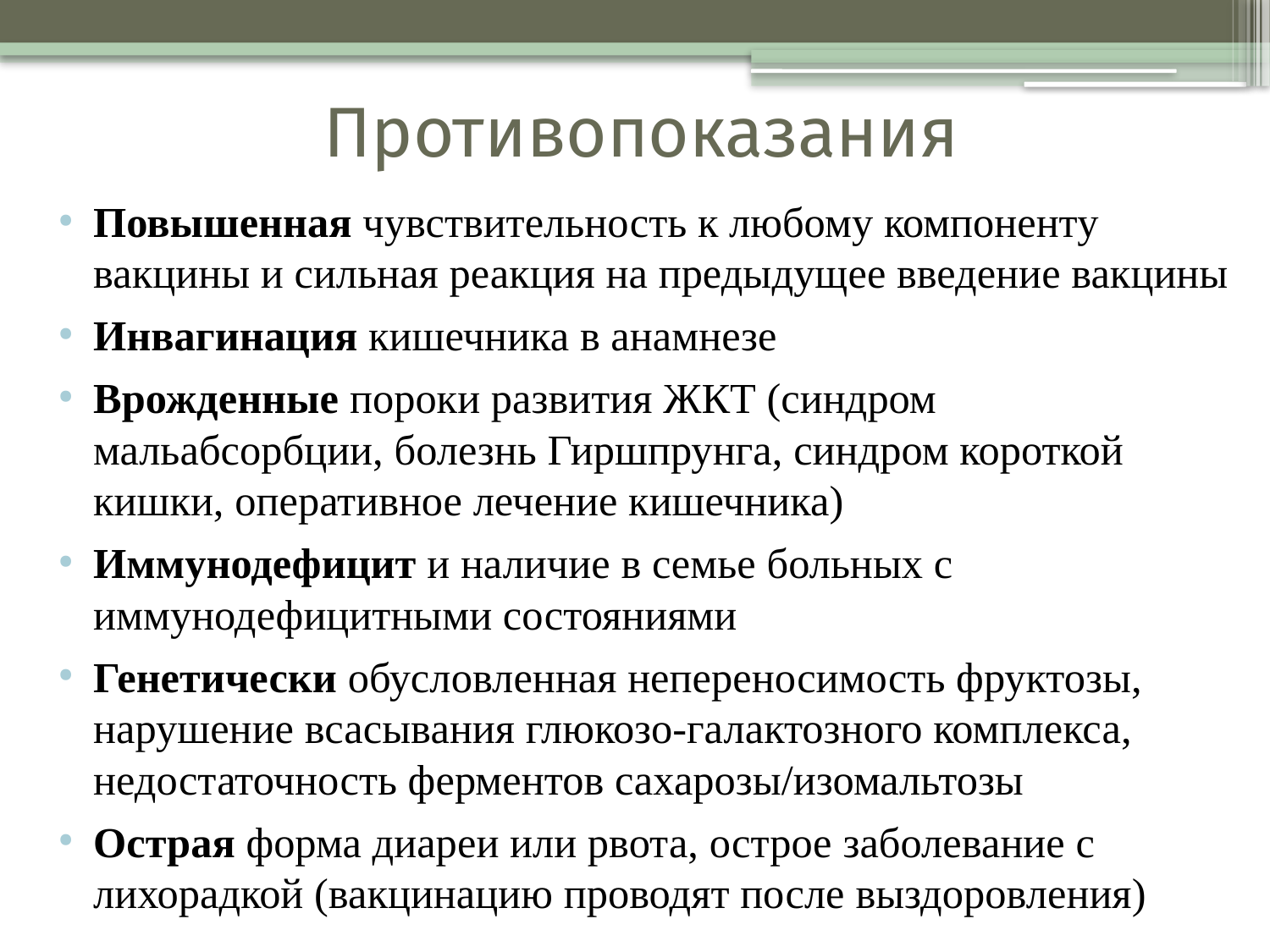

# Противопоказания
Повышенная чувствительность к любому компоненту вакцины и сильная реакция на предыдущее введение вакцины
Инвагинация кишечника в анамнезе
Врожденные пороки развития ЖКТ (синдром мальабсорбции, болезнь Гиршпрунга, синдром короткой кишки, оперативное лечение кишечника)
Иммунодефицит и наличие в семье больных с иммунодефицитными состояниями
Генетически обусловленная непереносимость фруктозы, нарушение всасывания глюкозо-галактозного комплекса, недостаточность ферментов сахарозы/изомальтозы
Острая форма диареи или рвота, острое заболевание с лихорадкой (вакцинацию проводят после выздоровления)